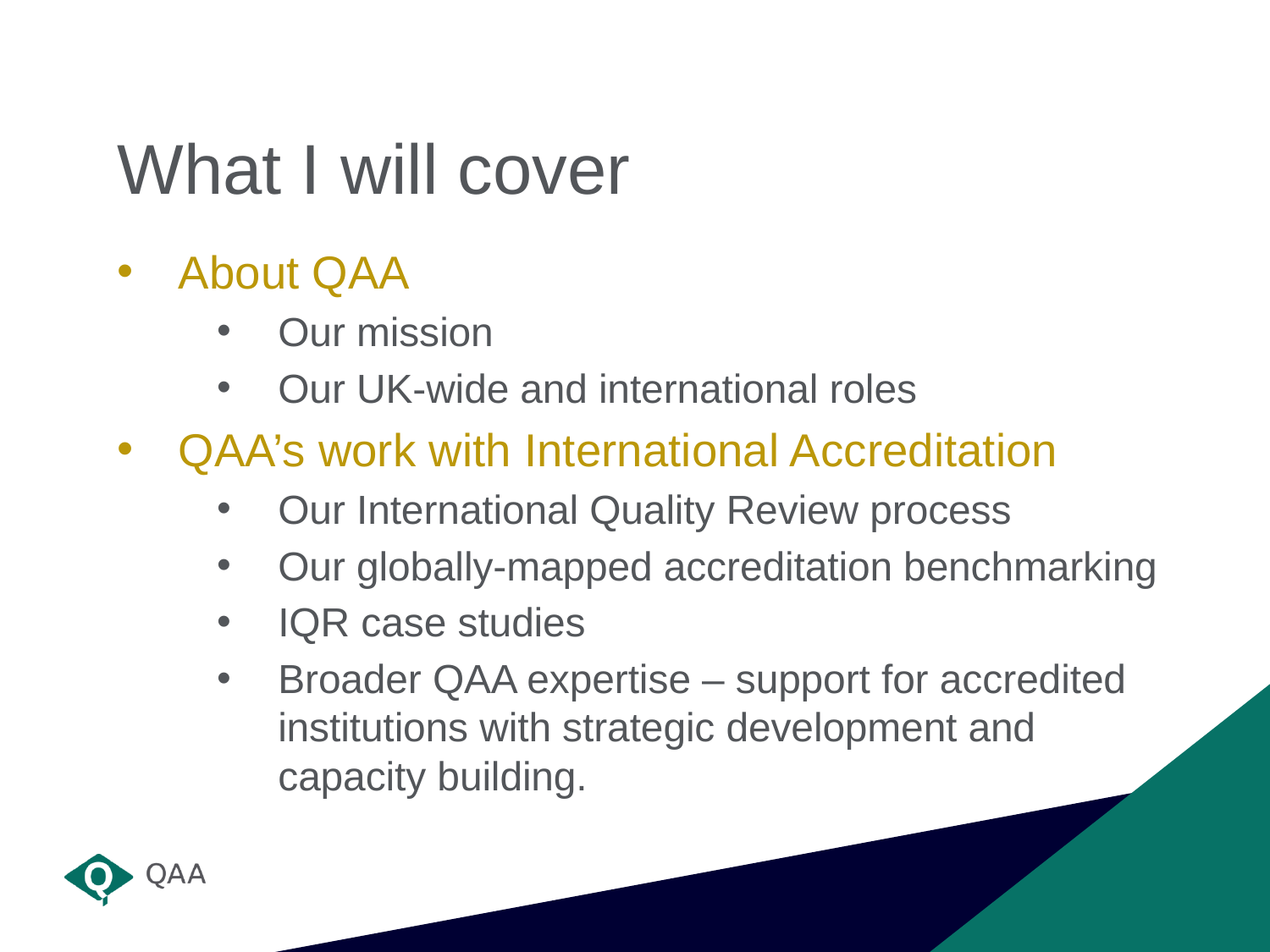

What I will cover
About QAA
Our mission
Our UK-wide and international roles
QAA’s work with International Accreditation
Our International Quality Review process
Our globally-mapped accreditation benchmarking
IQR case studies
Broader QAA expertise – support for accredited institutions with strategic development and capacity building.